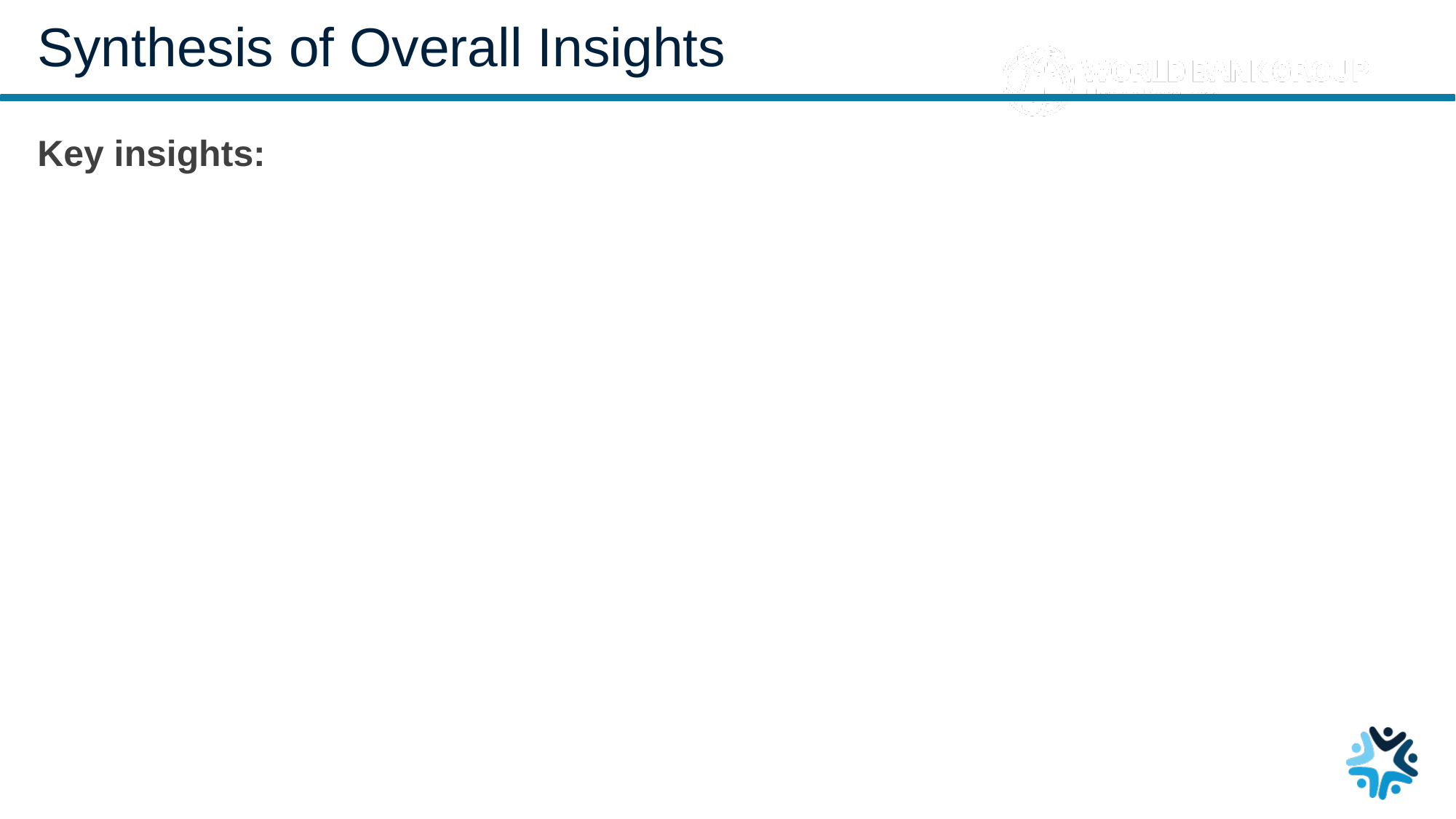

# Synthesis of Overall Insights
Key insights: